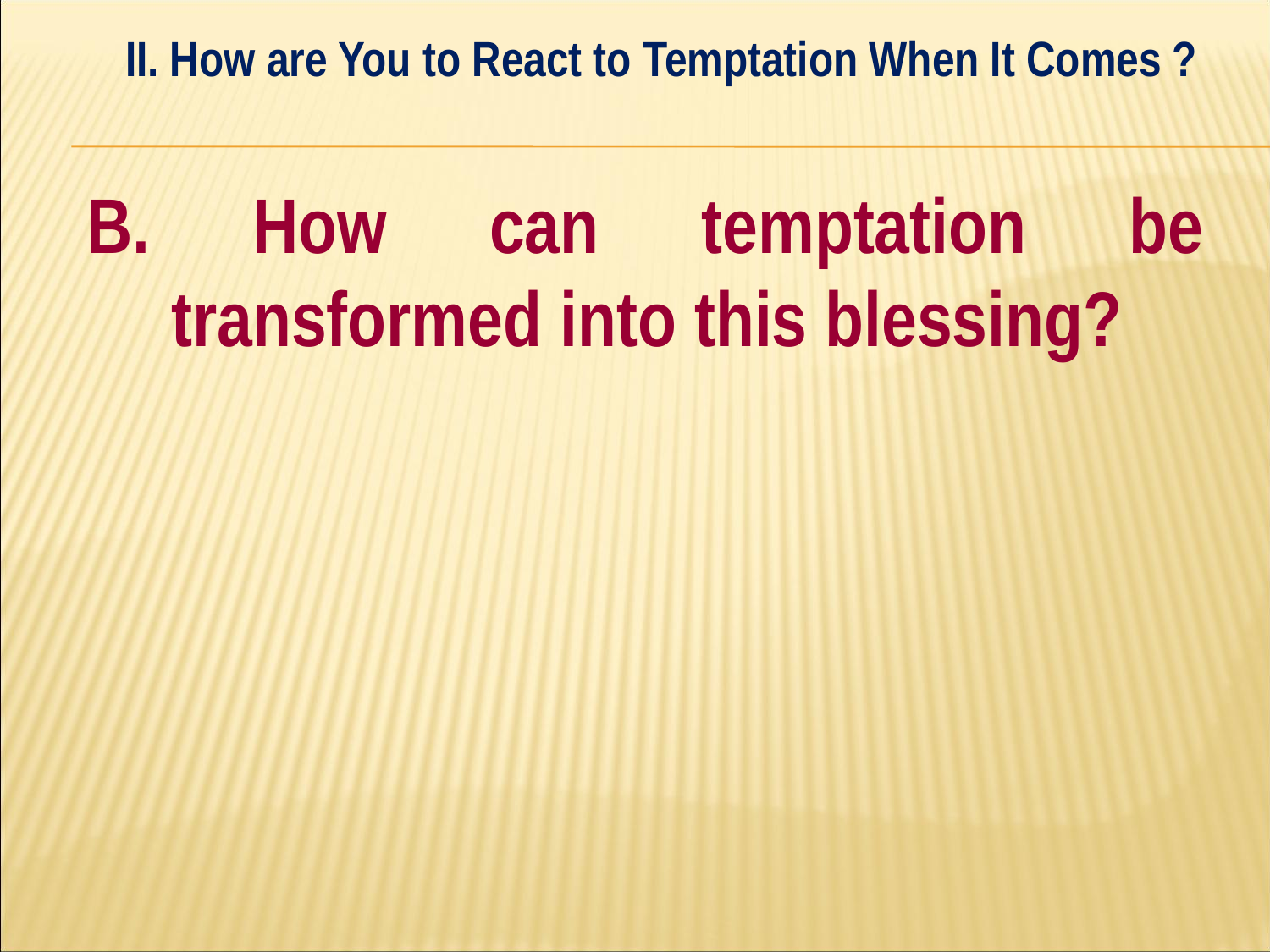

II. How are You to React to Temptation When It Comes ?
#
B. How can temptation be transformed into this blessing?